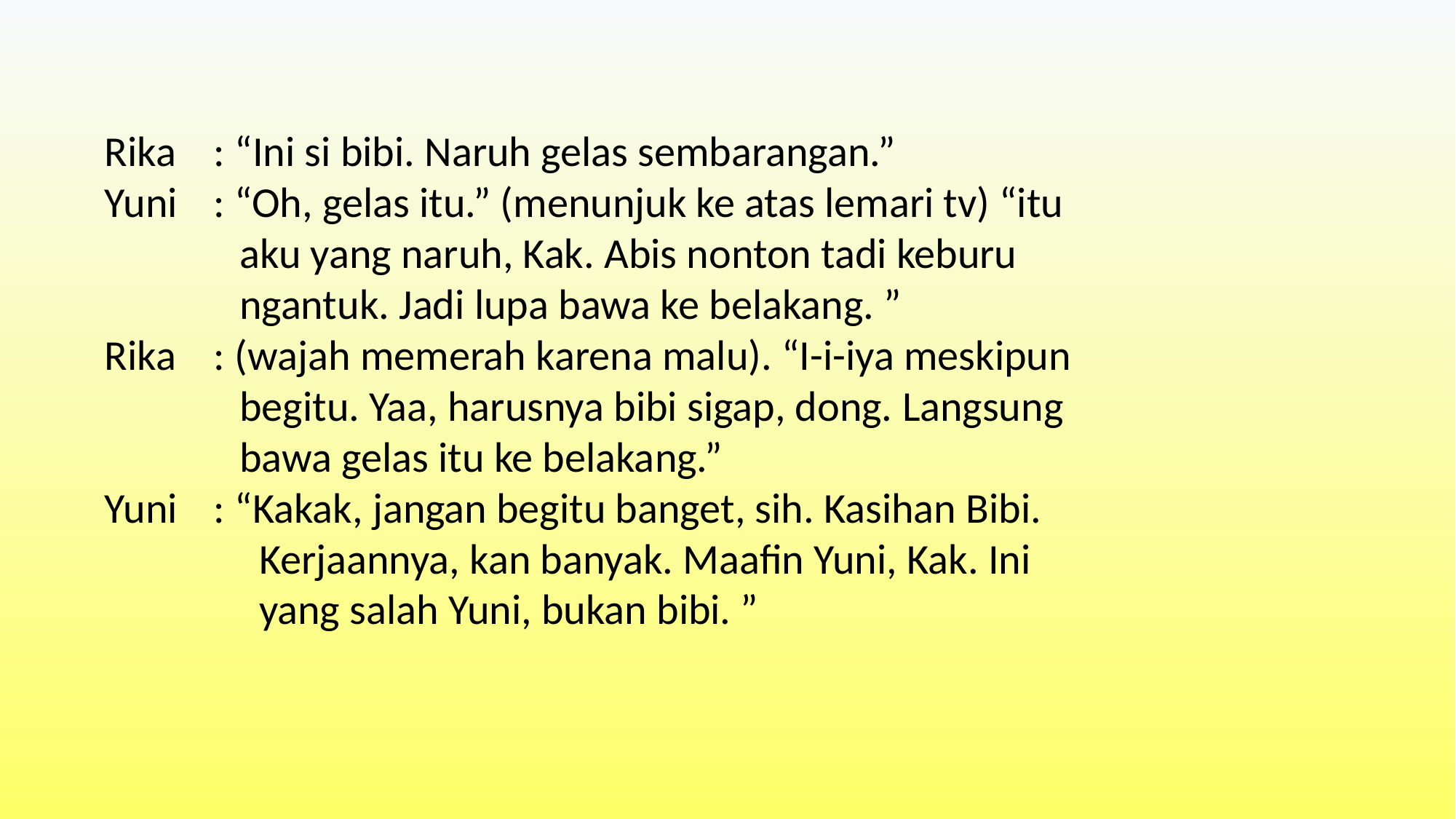

Rika	: “Ini si bibi. Naruh gelas sembarangan.”
Yuni	: “Oh, gelas itu.” (menunjuk ke atas lemari tv) “itu
              aku yang naruh, Kak. Abis nonton tadi keburu
              ngantuk. Jadi lupa bawa ke belakang. ”
Rika	: (wajah memerah karena malu). “I-i-iya meskipun
              begitu. Yaa, harusnya bibi sigap, dong. Langsung
              bawa gelas itu ke belakang.”
Yuni	: “Kakak, jangan begitu banget, sih. Kasihan Bibi.
                Kerjaannya, kan banyak. Maafin Yuni, Kak. Ini
                yang salah Yuni, bukan bibi. ”